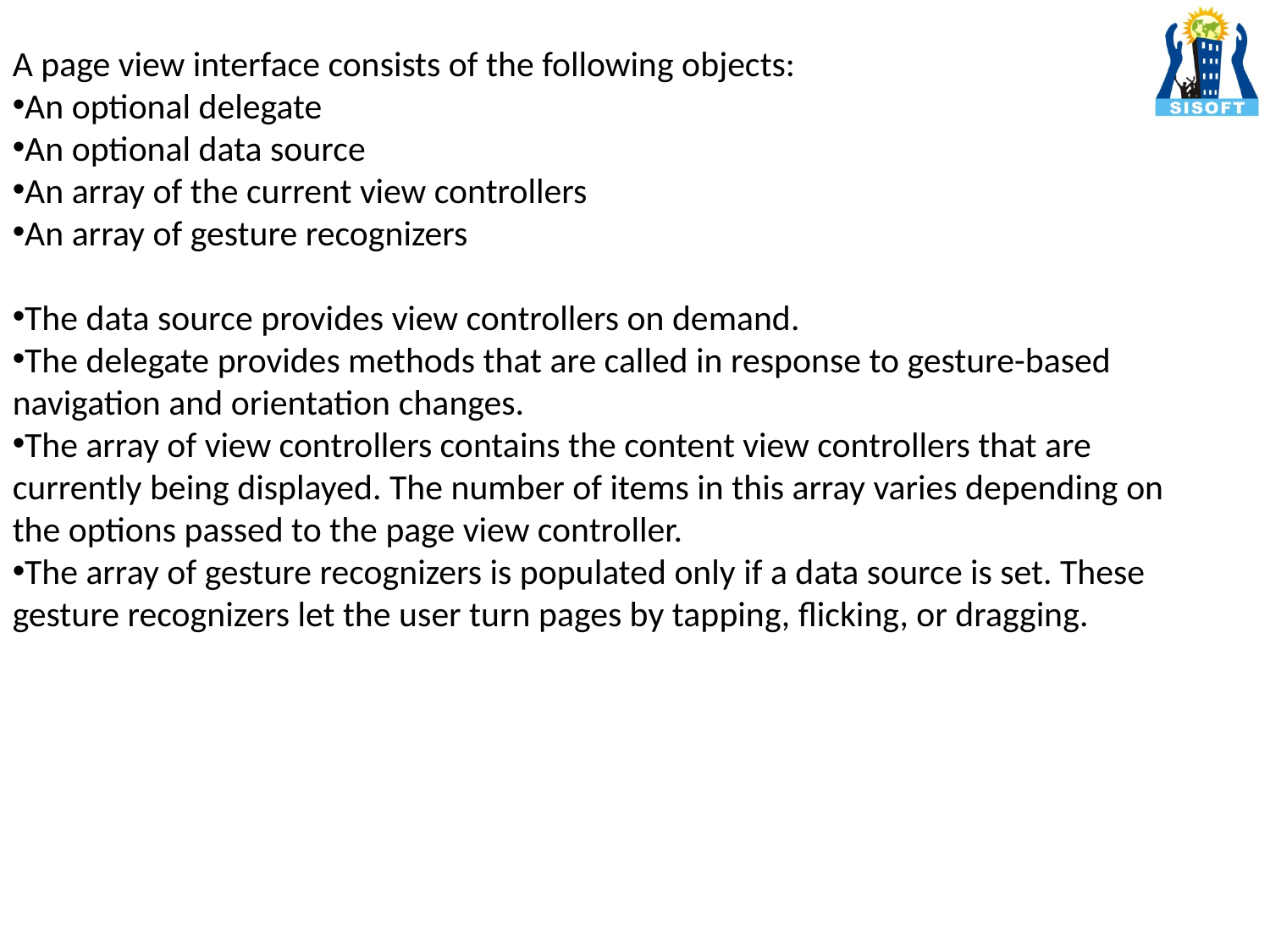

A page view interface consists of the following objects:
An optional delegate
An optional data source
An array of the current view controllers
An array of gesture recognizers

The data source provides view controllers on demand.
The delegate provides methods that are called in response to gesture-based navigation and orientation changes.
The array of view controllers contains the content view controllers that are currently being displayed. The number of items in this array varies depending on the options passed to the page view controller.
The array of gesture recognizers is populated only if a data source is set. These gesture recognizers let the user turn pages by tapping, flicking, or dragging.